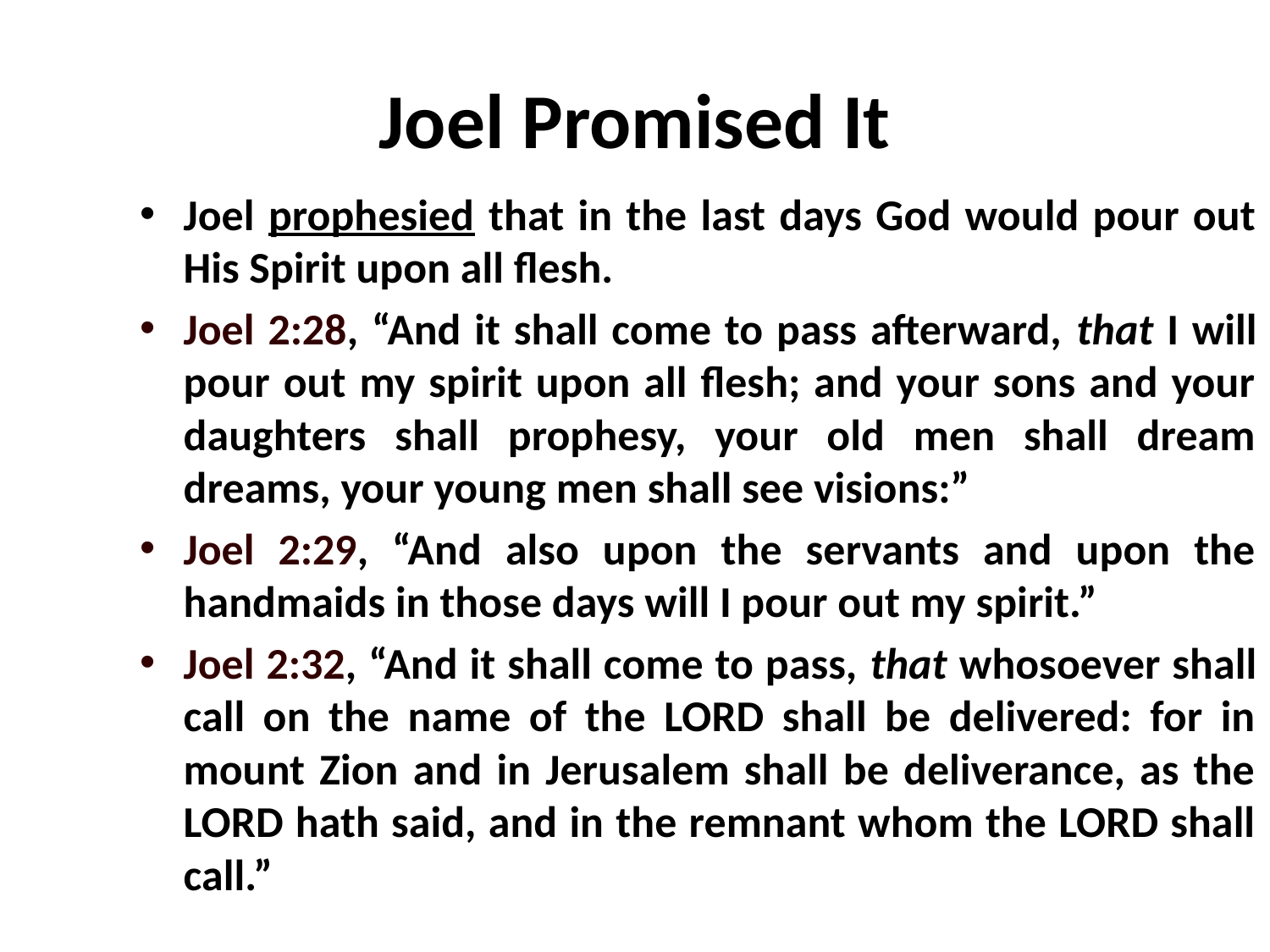

# Joel Promised It
Joel prophesied that in the last days God would pour out His Spirit upon all flesh.
Joel 2:28, “And it shall come to pass afterward, that I will pour out my spirit upon all flesh; and your sons and your daughters shall prophesy, your old men shall dream dreams, your young men shall see visions:”
Joel 2:29, “And also upon the servants and upon the handmaids in those days will I pour out my spirit.”
Joel 2:32, “And it shall come to pass, that whosoever shall call on the name of the LORD shall be delivered: for in mount Zion and in Jerusalem shall be deliverance, as the LORD hath said, and in the remnant whom the LORD shall call.”